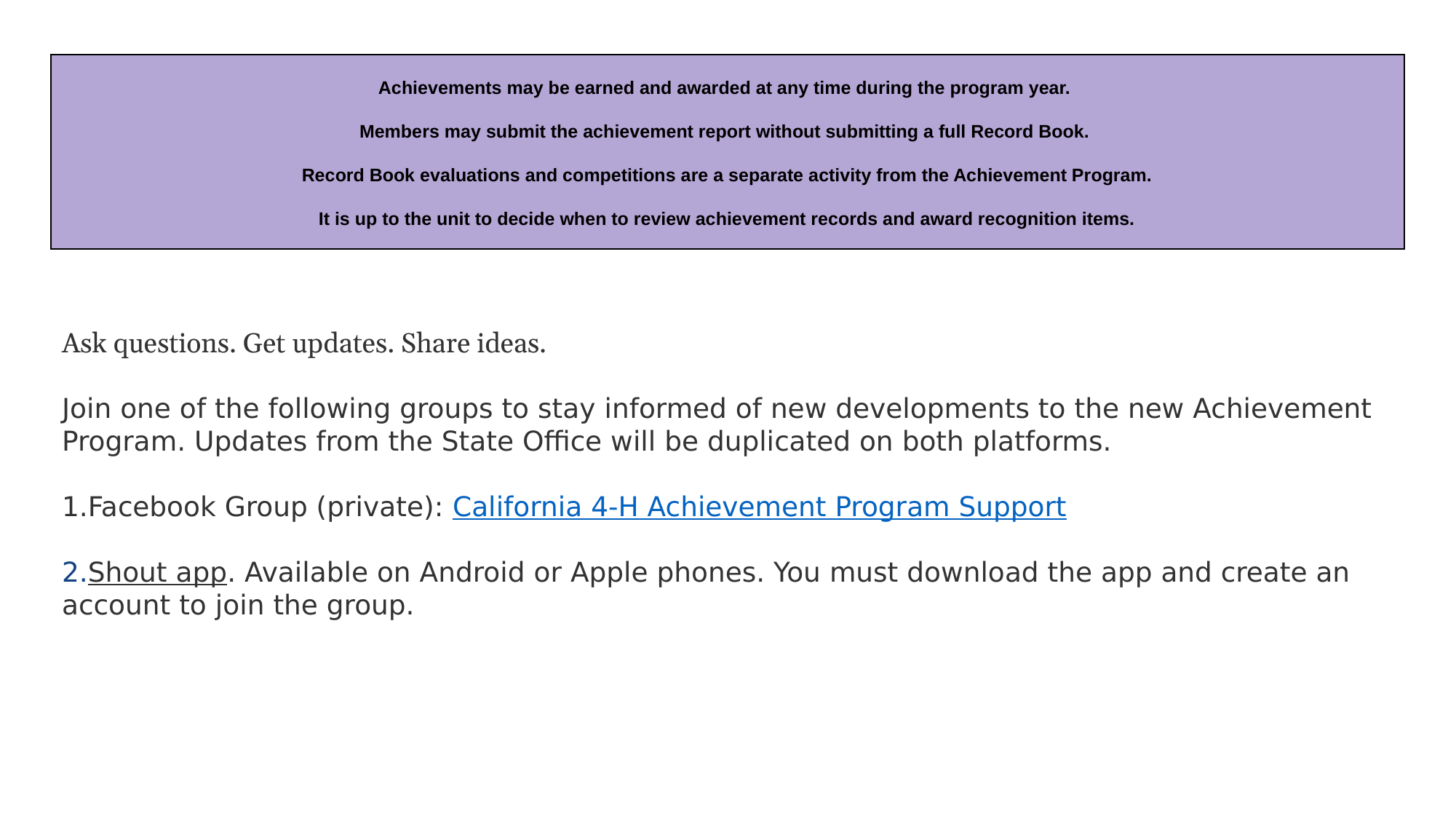

Achievements may be earned and awarded at any time during the program year.

Members may submit the achievement report without submitting a full Record Book.

Record Book evaluations and competitions are a separate activity from the Achievement Program.

It is up to the unit to decide when to review achievement records and award recognition items.
Ask questions. Get updates. Share ideas.

Join one of the following groups to stay informed of new developments to the new Achievement Program. Updates from the State Office will be duplicated on both platforms.

Facebook Group (private): California 4-H Achievement Program Support

Shout app. Available on Android or Apple phones. You must download the app and create an account to join the group.